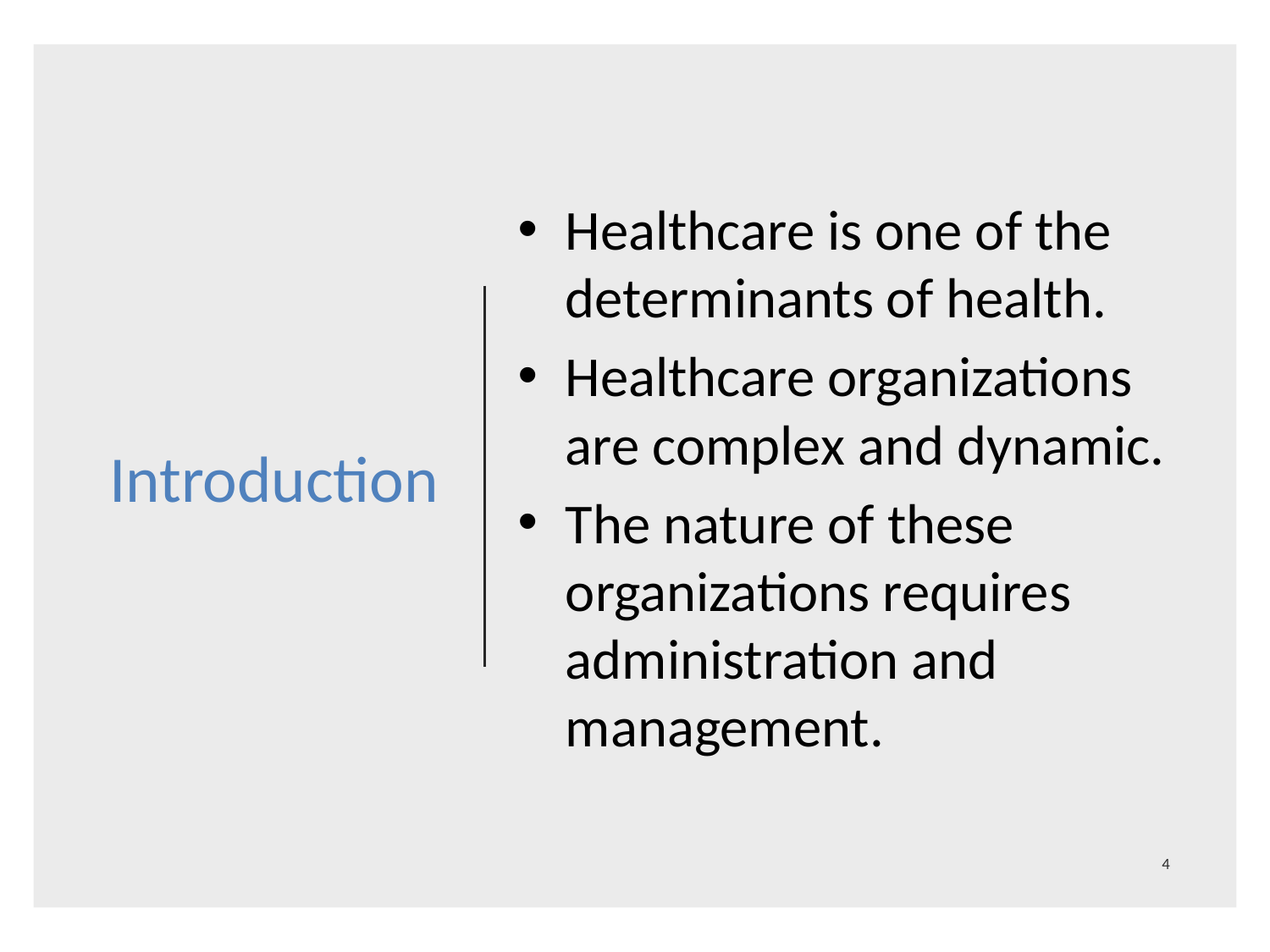

# Introduction
Healthcare is one of the determinants of health.
Healthcare organizations are complex and dynamic.
The nature of these organizations requires administration and management.
4